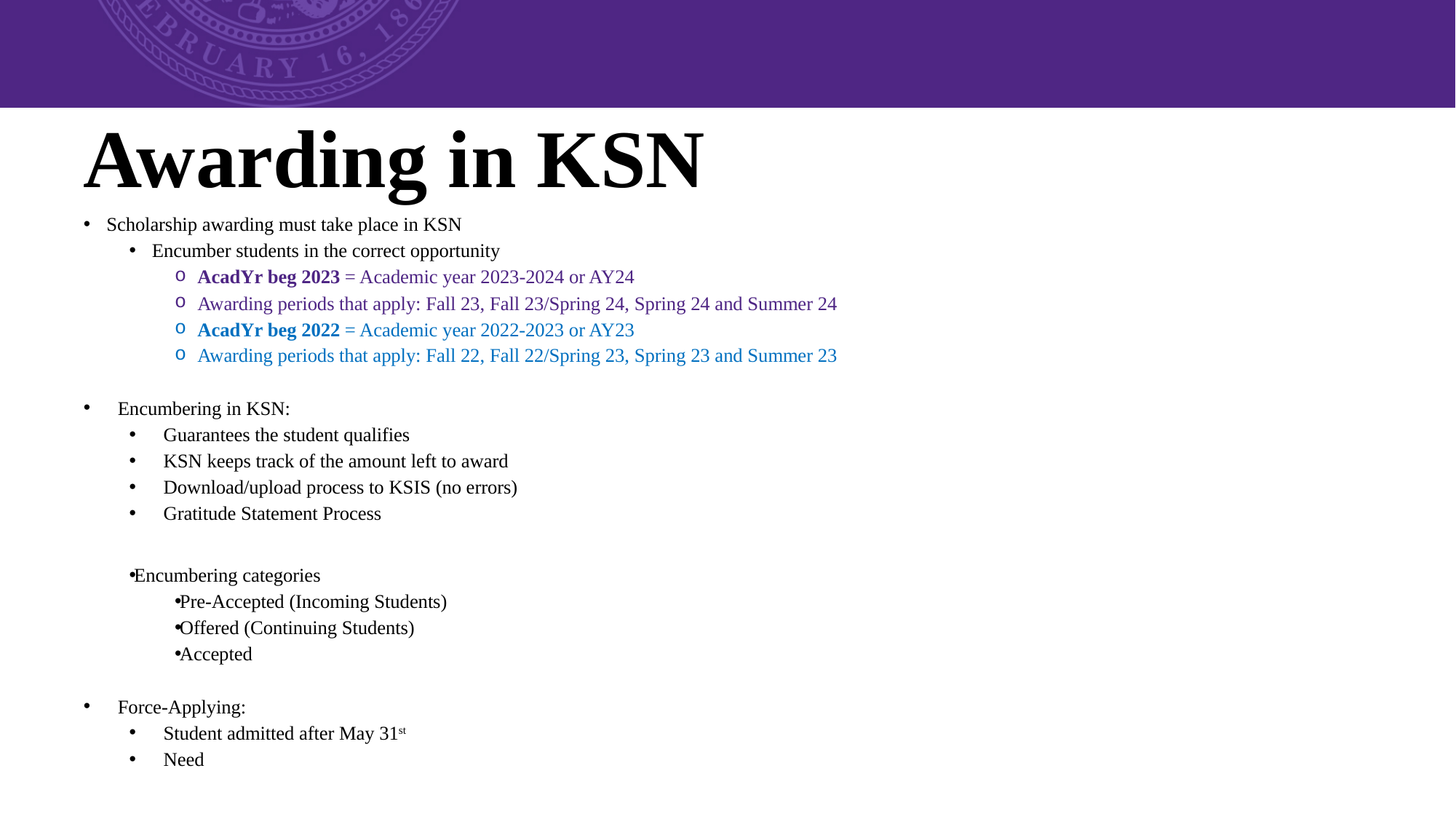

# Awarding in KSN
Scholarship awarding must take place in KSN
Encumber students in the correct opportunity
AcadYr beg 2023 = Academic year 2023-2024 or AY24
Awarding periods that apply: Fall 23, Fall 23/Spring 24, Spring 24 and Summer 24
AcadYr beg 2022 = Academic year 2022-2023 or AY23
Awarding periods that apply: Fall 22, Fall 22/Spring 23, Spring 23 and Summer 23

Encumbering in KSN:
Guarantees the student qualifies
KSN keeps track of the amount left to award
Download/upload process to KSIS (no errors)
Gratitude Statement Process

Encumbering categories
Pre-Accepted (Incoming Students)
Offered (Continuing Students)
Accepted

Force-Applying:
Student admitted after May 31st
Need